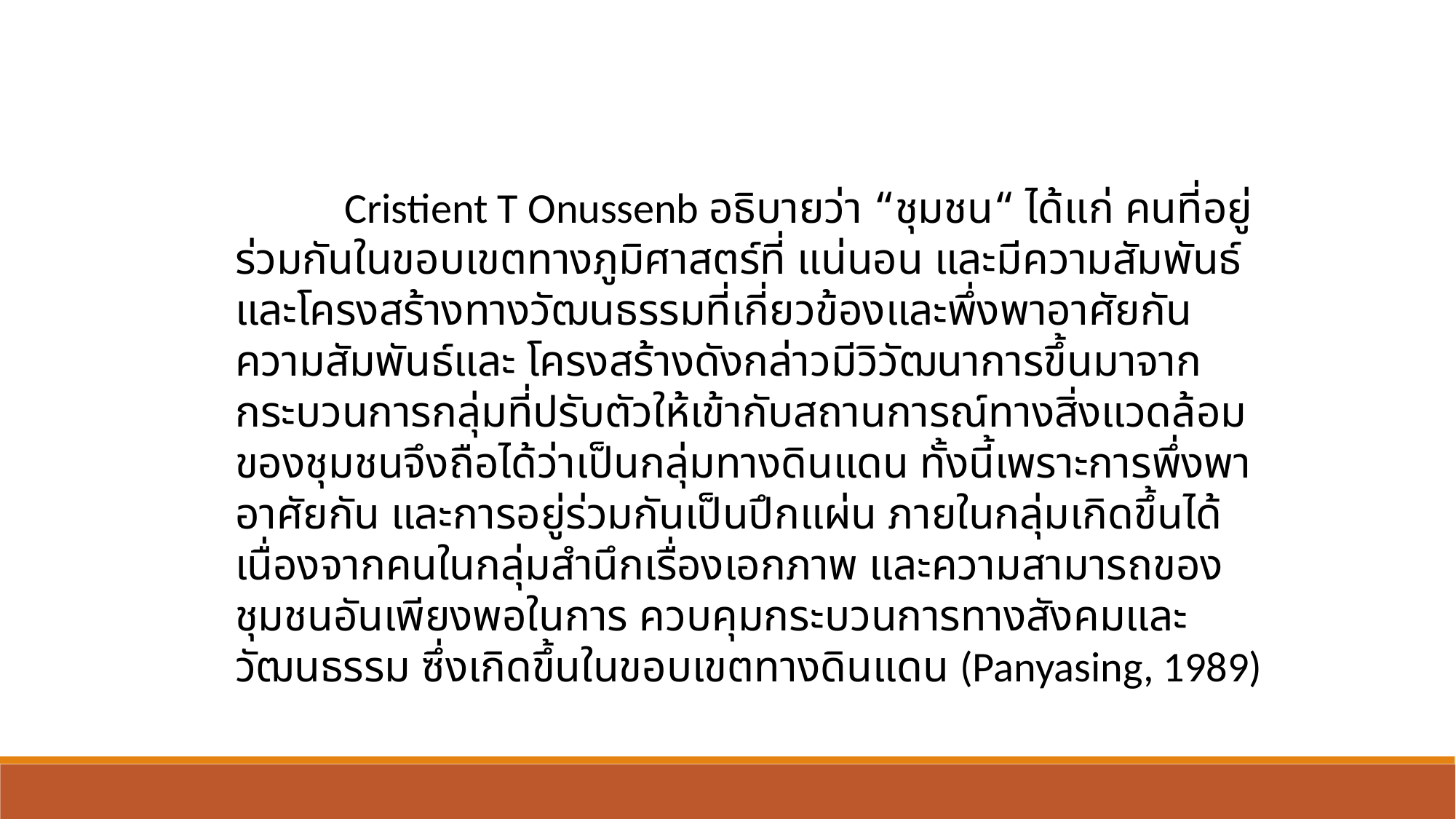

Cristient T Onussenb อธิบายว่า “ชุมชน“ ได้แก่ คนที่อยู่ร่วมกันในขอบเขตทางภูมิศาสตร์ที่ แน่นอน และมีความสัมพันธ์และโครงสร้างทางวัฒนธรรมที่เกี่ยวข้องและพึ่งพาอาศัยกัน ความสัมพันธ์และ โครงสร้างดังกล่าวมีวิวัฒนาการขึ้นมาจากกระบวนการกลุ่มที่ปรับตัวให้เข้ากับสถานการณ์ทางสิ่งแวดล้อม ของชุมชนจึงถือได้ว่าเป็นกลุ่มทางดินแดน ทั้งนี้เพราะการพึ่งพาอาศัยกัน และการอยู่ร่วมกันเป็นปึกแผ่น ภายในกลุ่มเกิดขึ้นได้เนื่องจากคนในกลุ่มสำนึกเรื่องเอกภาพ และความสามารถของชุมชนอันเพียงพอในการ ควบคุมกระบวนการทางสังคมและวัฒนธรรม ซึ่งเกิดขึ้นในขอบเขตทางดินแดน (Panyasing, 1989)